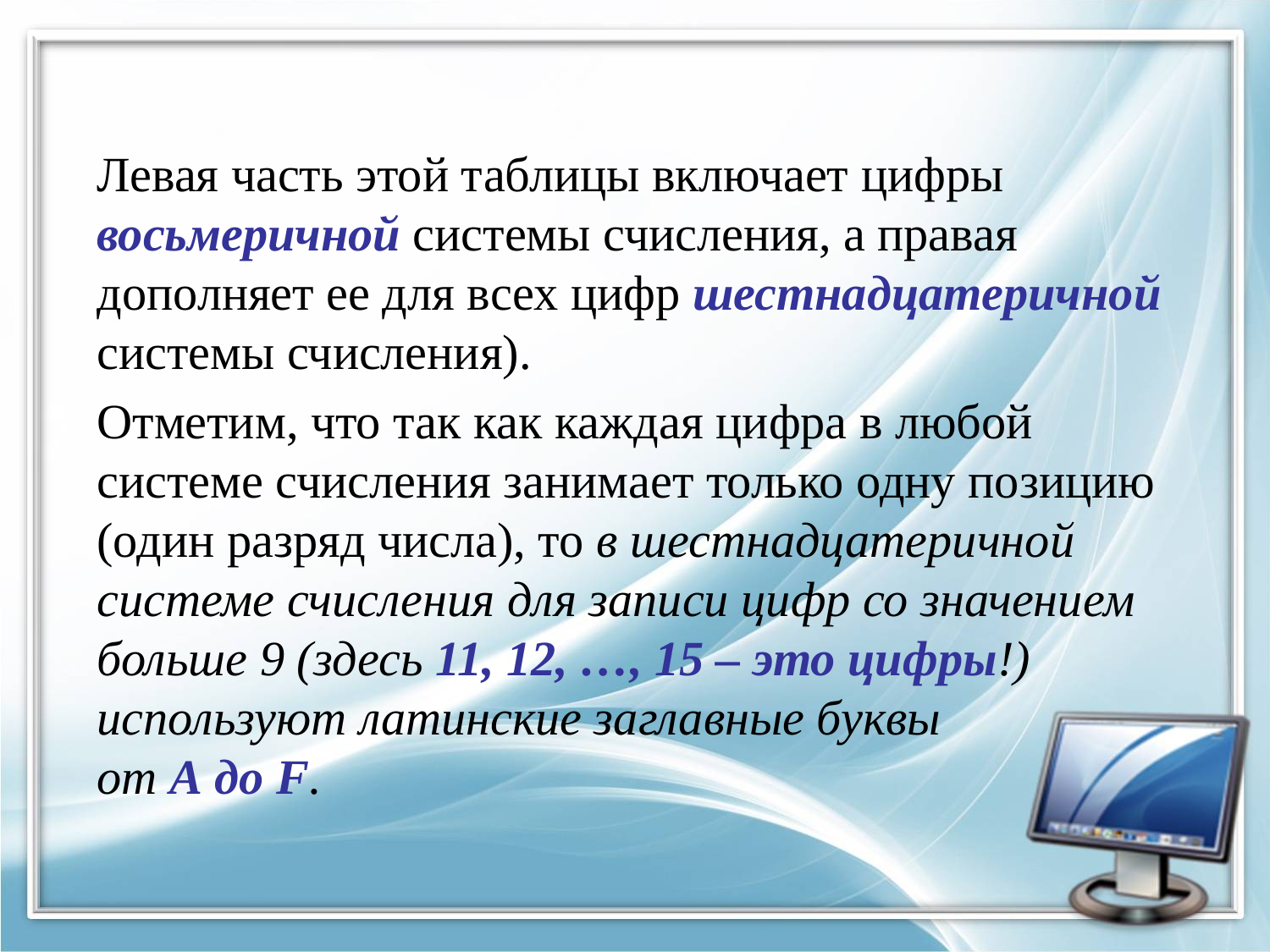

Левая часть этой таблицы включает цифры восьмеричной системы счисления, а правая дополняет ее для всех цифр шестнадцатеричной системы счисления).
Отметим, что так как каждая цифра в любой системе счисления занимает только одну позицию (один разряд числа), то в шестнадцатеричной системе счисления для записи цифр со значением больше 9 (здесь 11, 12, …, 15 – это цифры!)  используют латинские заглавные буквы               от A до F.